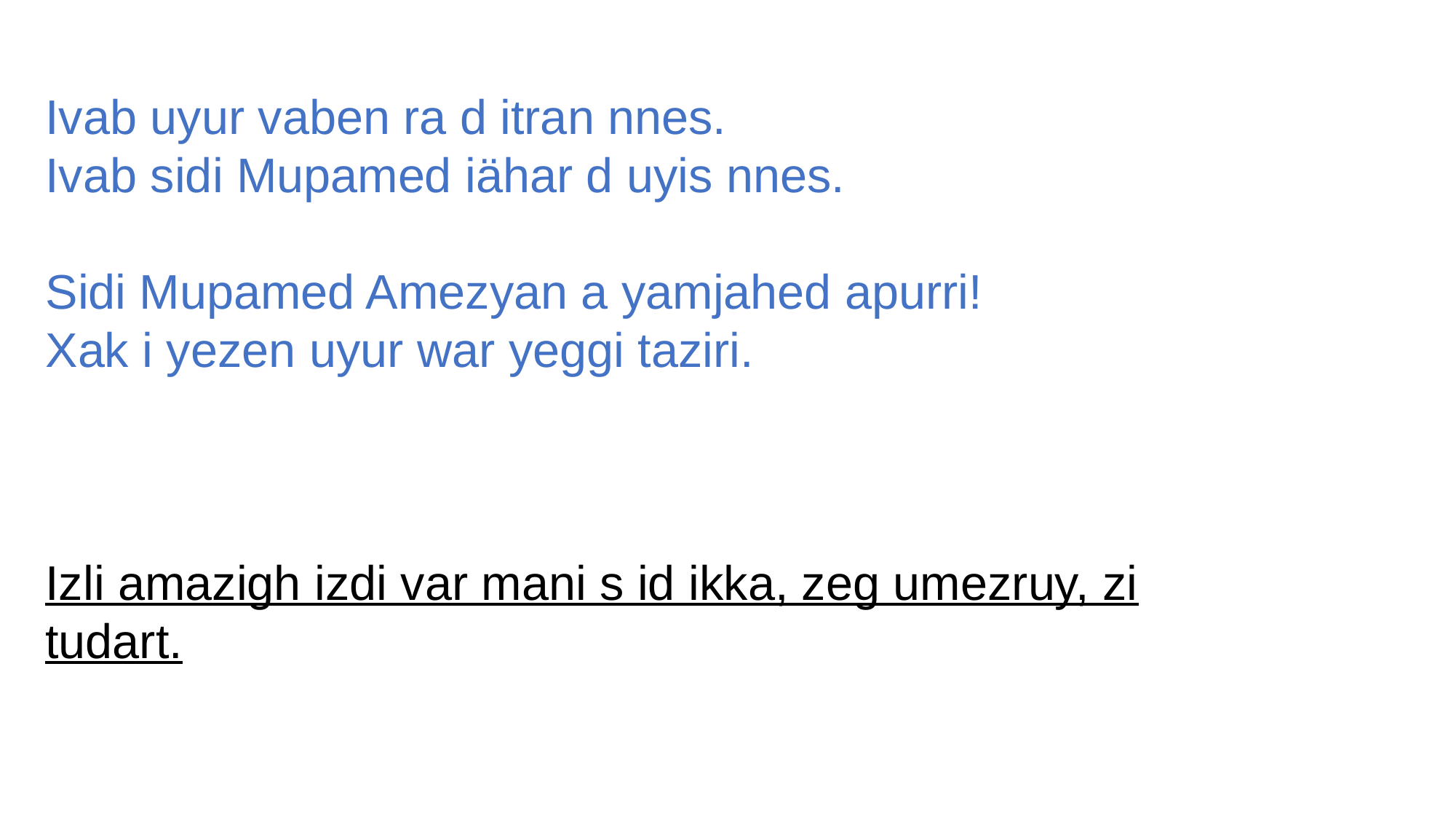

Ivab uyur vaben ra d itran nnes.
Ivab sidi Mupamed iähar d uyis nnes.

Sidi Mupamed Amezyan a yamjahed apurri!
Xak i yezen uyur war yeggi taziri.

Izli amazigh izdi var mani s id ikka, zeg umezruy, zi tudart.